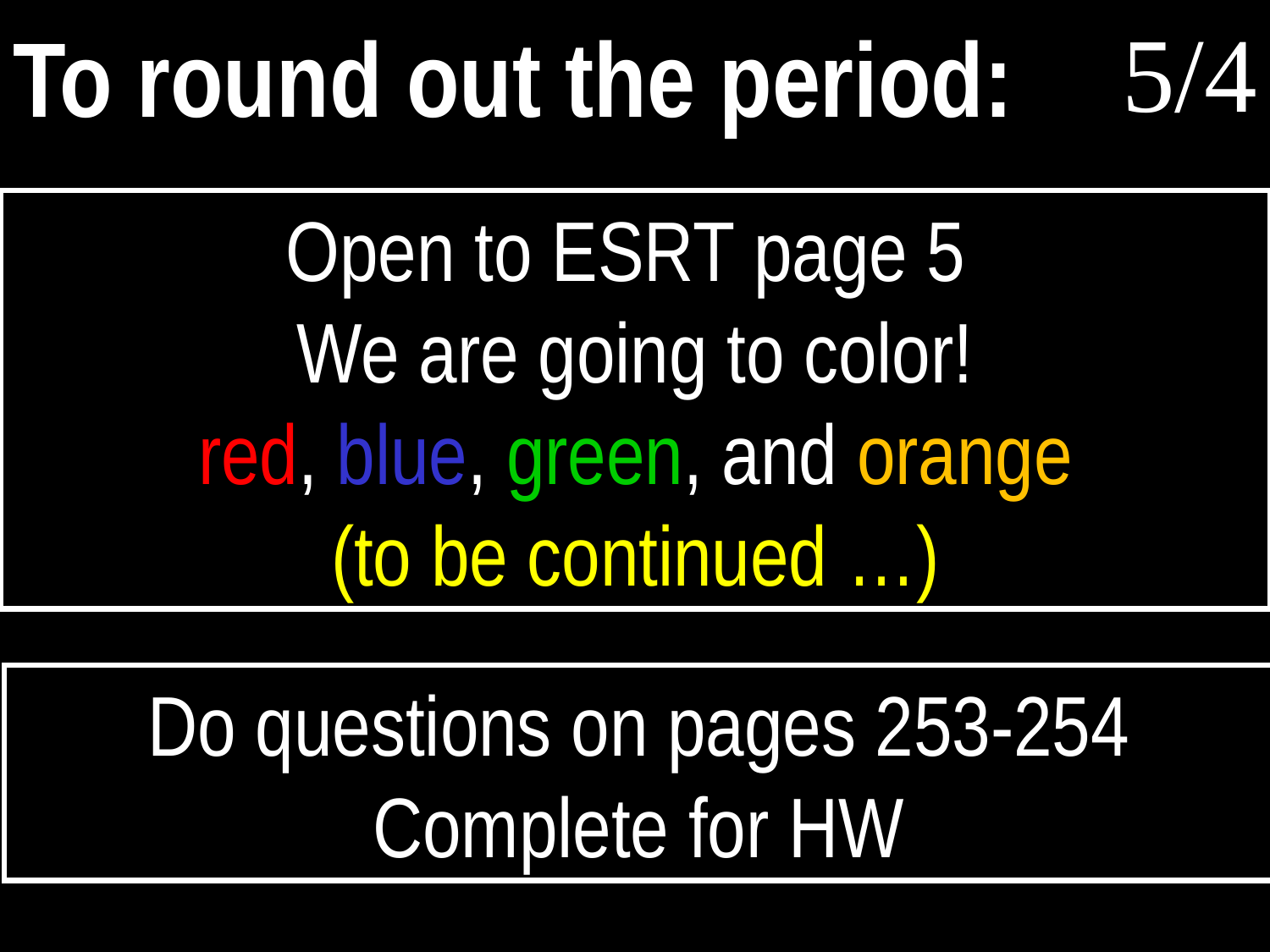

5/4
To round out the period:
Open to ESRT page 5
We are going to color!
red, blue, green, and orange
(to be continued …)
Do questions on pages 253-254
Complete for HW